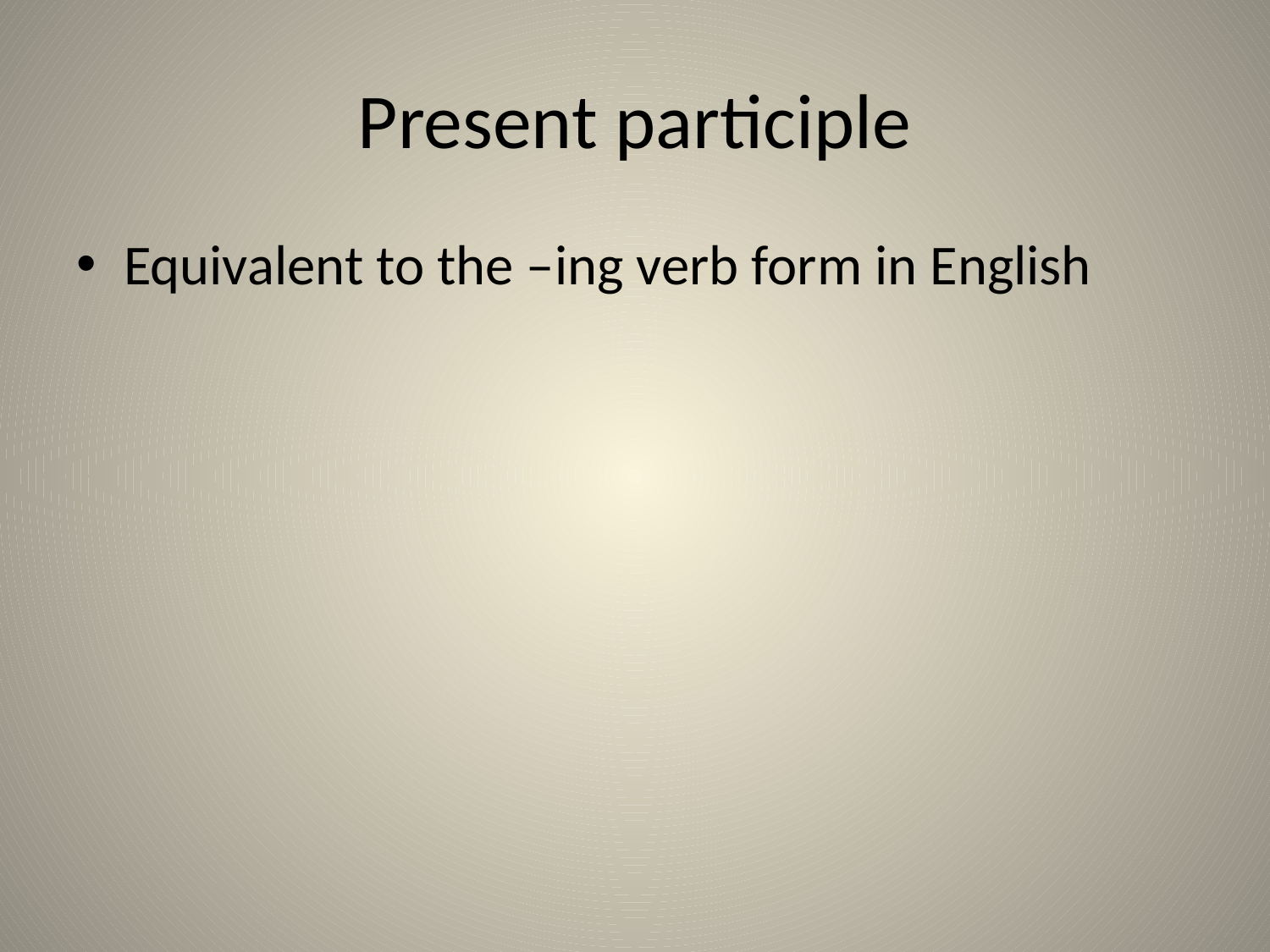

# Present participle
Equivalent to the –ing verb form in English